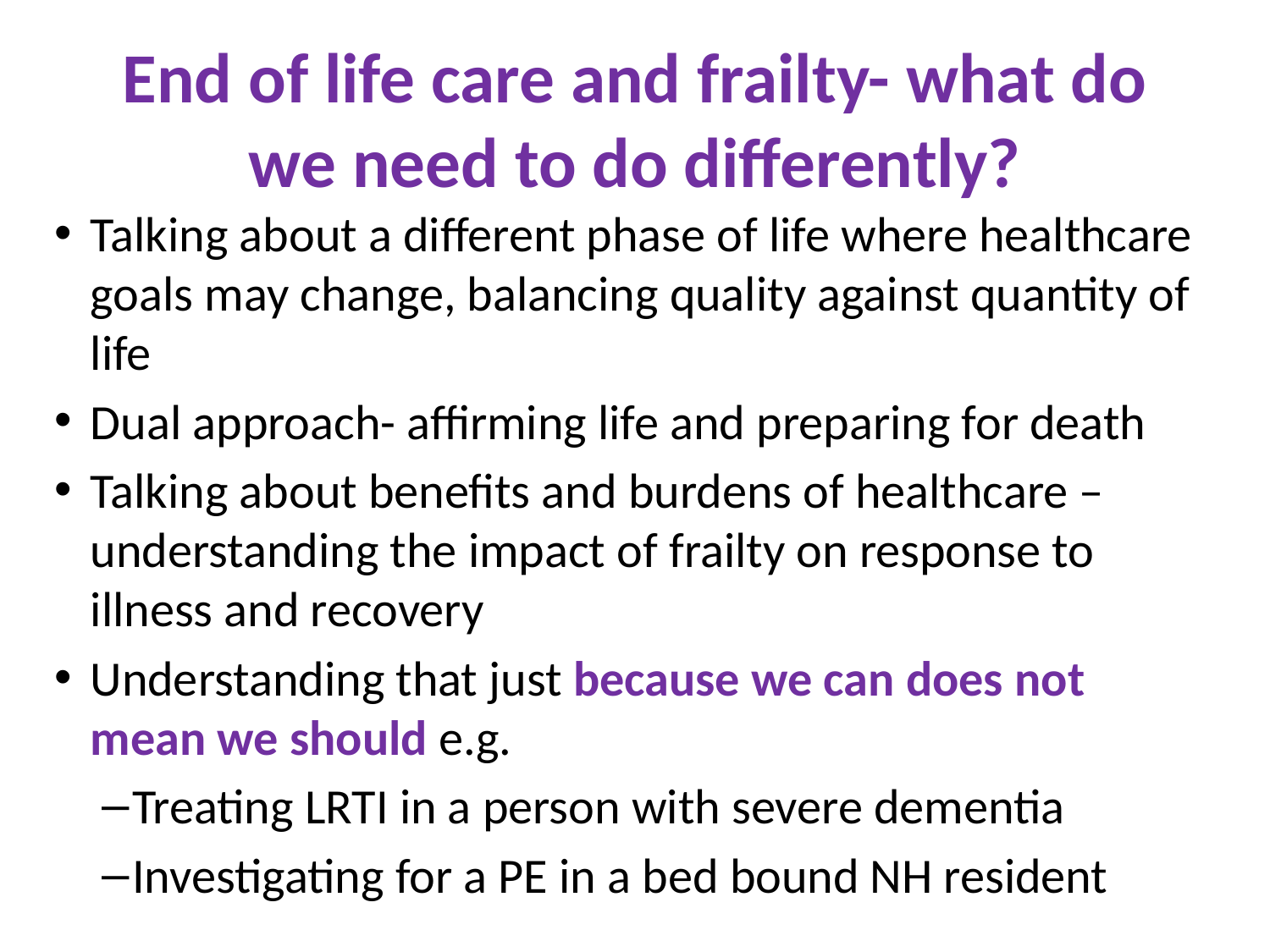

# End of life care and frailty- what do we need to do differently?
Talking about a different phase of life where healthcare goals may change, balancing quality against quantity of life
Dual approach- affirming life and preparing for death
Talking about benefits and burdens of healthcare – understanding the impact of frailty on response to illness and recovery
Understanding that just because we can does not mean we should e.g.
Treating LRTI in a person with severe dementia
Investigating for a PE in a bed bound NH resident